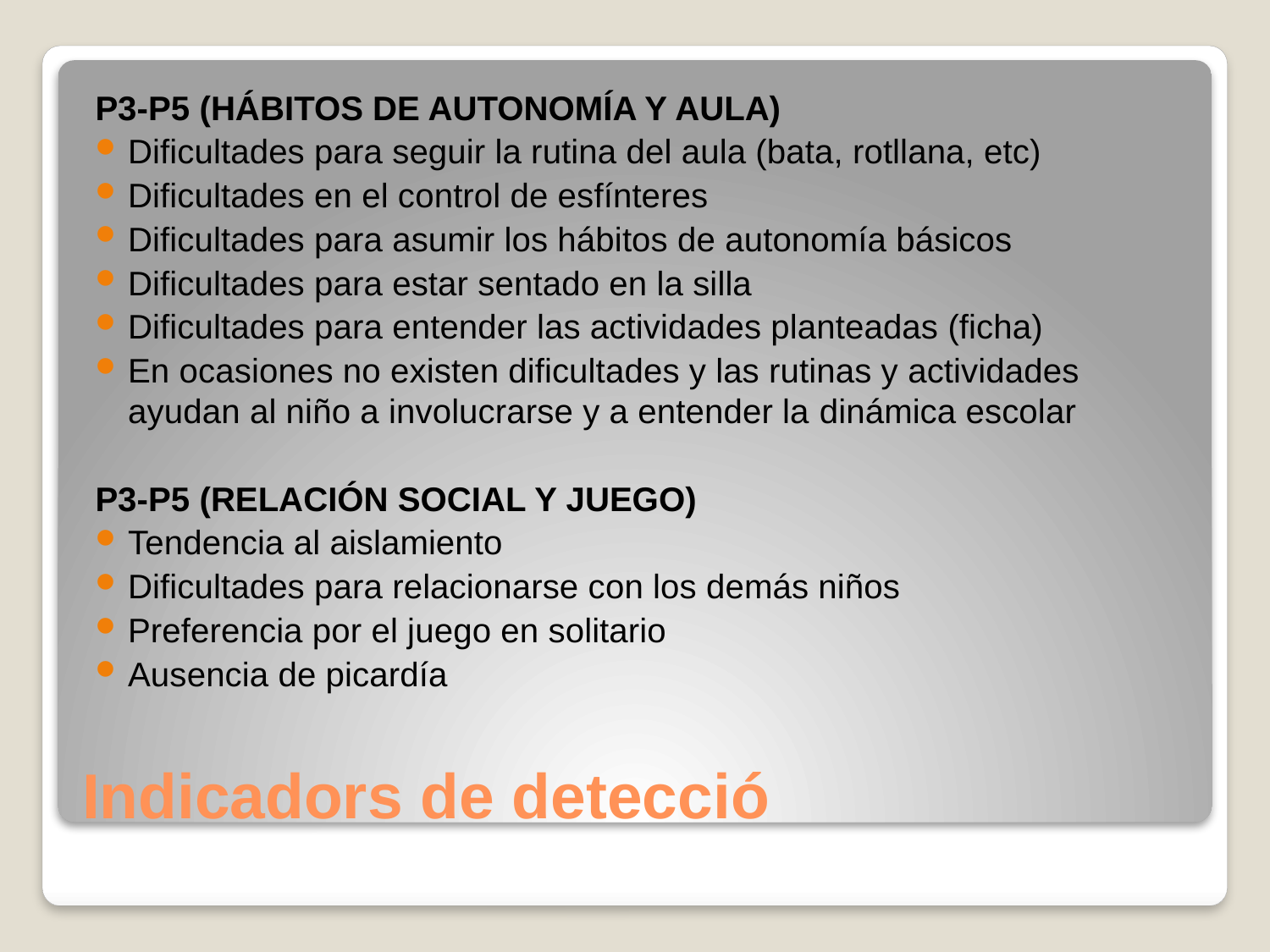

P3-P5 (HÁBITOS DE AUTONOMÍA Y AULA)
Dificultades para seguir la rutina del aula (bata, rotllana, etc)
Dificultades en el control de esfínteres
Dificultades para asumir los hábitos de autonomía básicos
Dificultades para estar sentado en la silla
Dificultades para entender las actividades planteadas (ficha)
En ocasiones no existen dificultades y las rutinas y actividades ayudan al niño a involucrarse y a entender la dinámica escolar

P3-P5 (RELACIÓN SOCIAL Y JUEGO)
Tendencia al aislamiento
Dificultades para relacionarse con los demás niños
Preferencia por el juego en solitario
Ausencia de picardía
# Indicadors de detecció